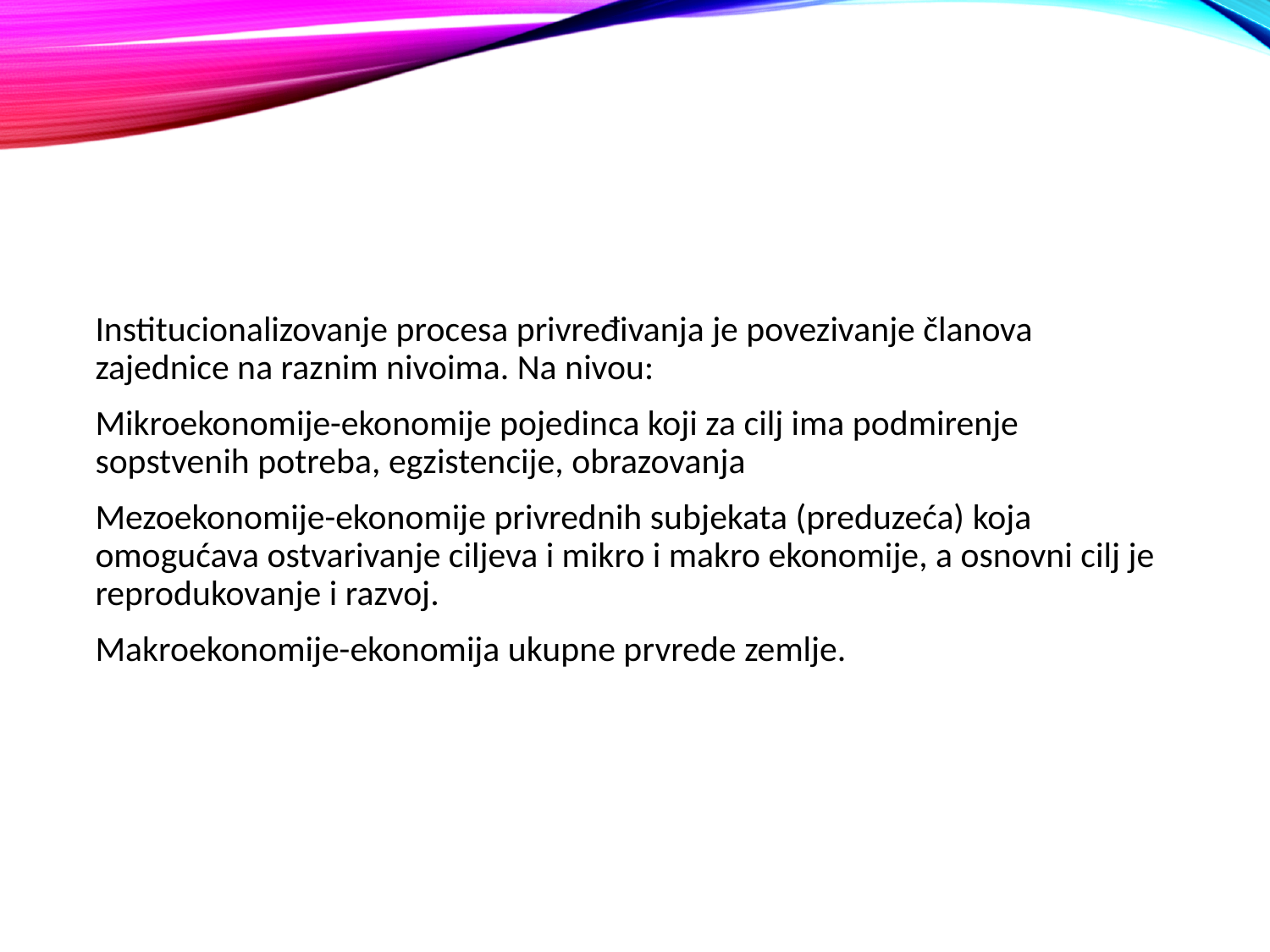

#
Institucionalizovanje procesa privređivanja je povezivanje članova zajednice na raznim nivoima. Na nivou:
Mikroekonomije-ekonomije pojedinca koji za cilj ima podmirenje sopstvenih potreba, egzistencije, obrazovanja
Mezoekonomije-ekonomije privrednih subjekata (preduzeća) koja omogućava ostvarivanje ciljeva i mikro i makro ekonomije, a osnovni cilj je reprodukovanje i razvoj.
Makroekonomije-ekonomija ukupne prvrede zemlje.